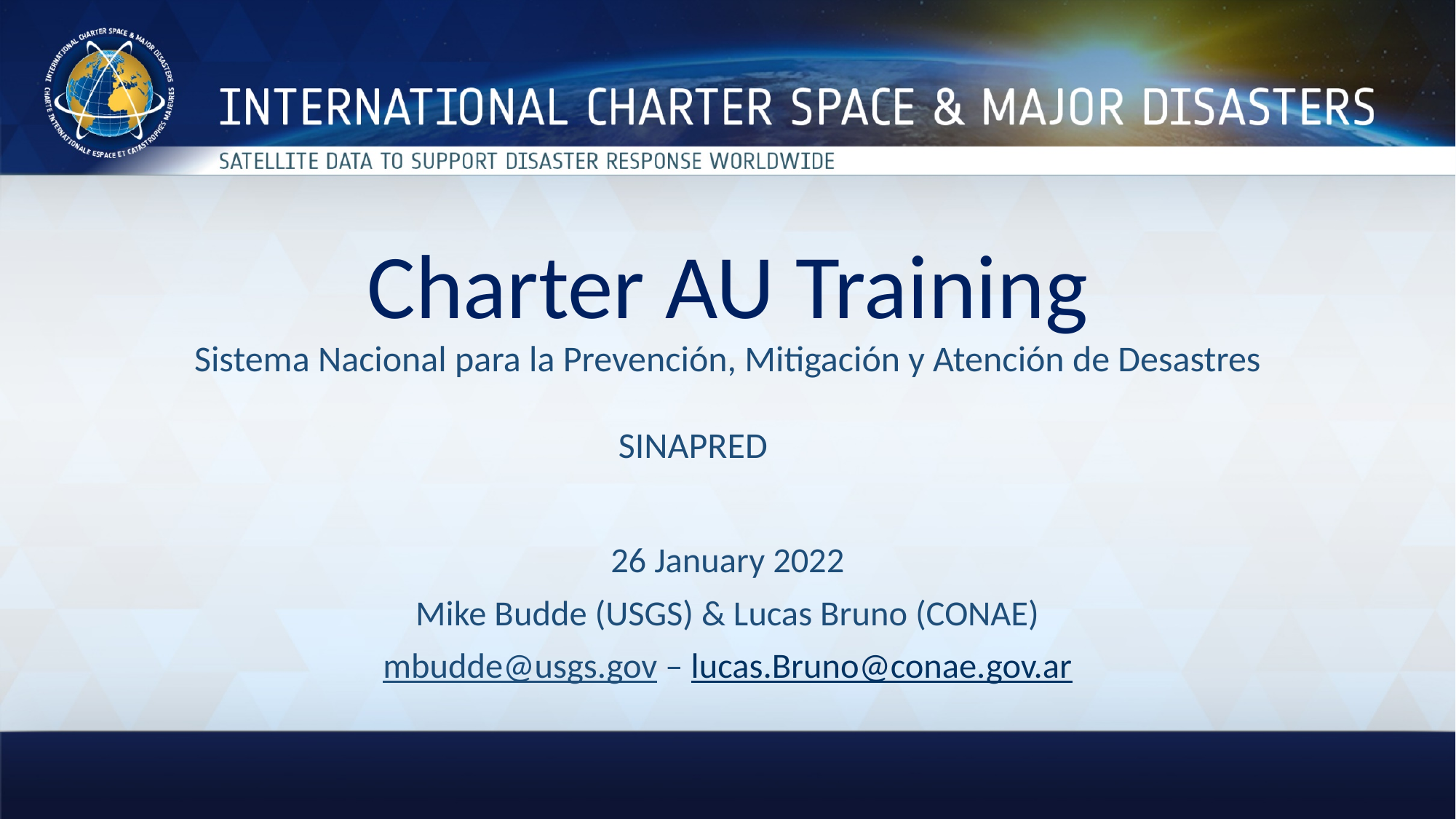

# Sistema Nacional para la Prevención, Mitigación y Atención de Desastres SINAPRED
Charter AU Training
26 January 2022
Mike Budde (USGS) & Lucas Bruno (CONAE)
mbudde@usgs.gov – lucas.Bruno@conae.gov.ar